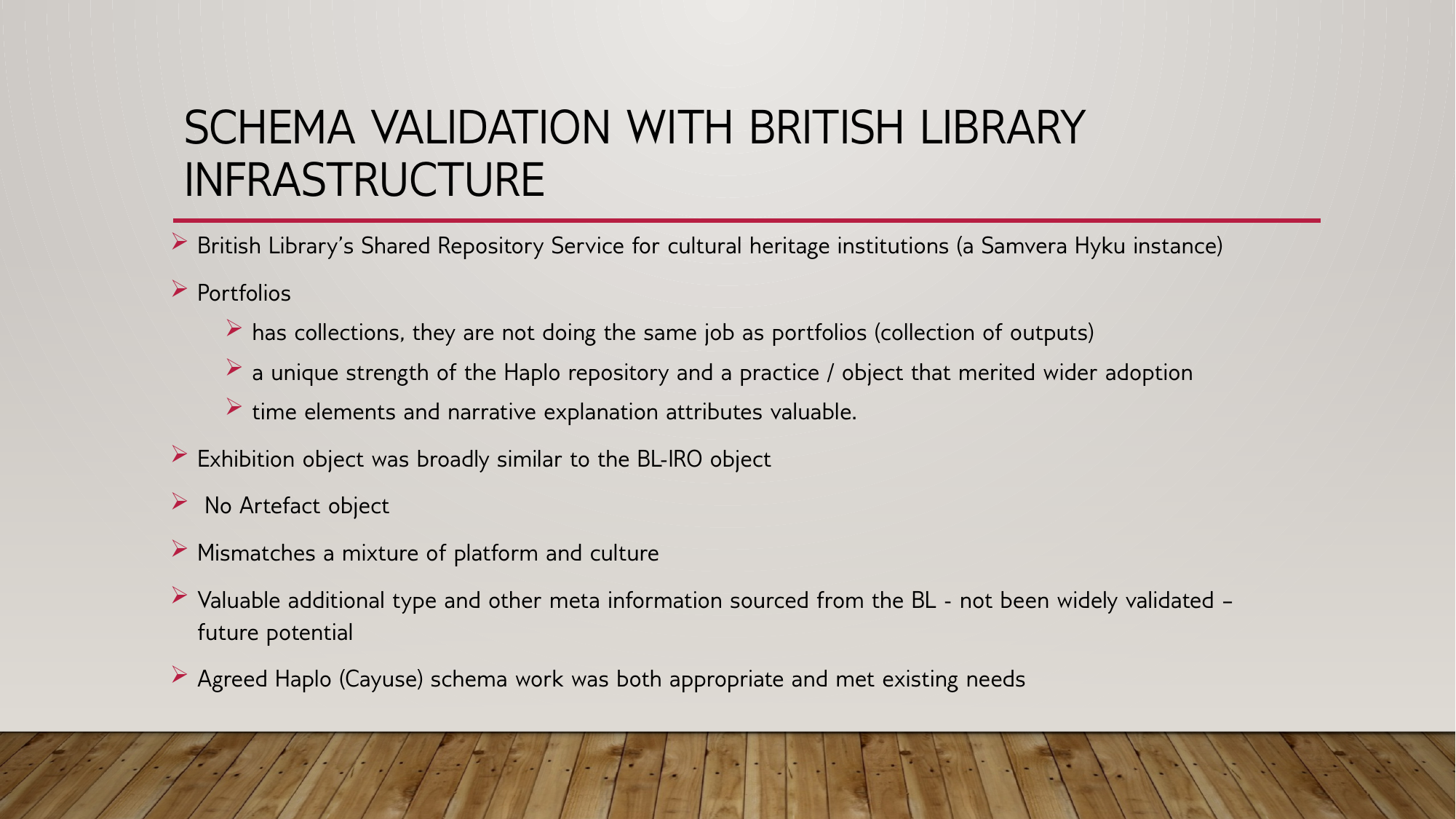

# Schema Validation with British library infrastructure
British Library’s Shared Repository Service for cultural heritage institutions (a Samvera Hyku instance)
Portfolios
has collections, they are not doing the same job as portfolios (collection of outputs)
a unique strength of the Haplo repository and a practice / object that merited wider adoption
time elements and narrative explanation attributes valuable.
Exhibition object was broadly similar to the BL-IRO object
 No Artefact object
Mismatches a mixture of platform and culture
Valuable additional type and other meta information sourced from the BL - not been widely validated – future potential
Agreed Haplo (Cayuse) schema work was both appropriate and met existing needs